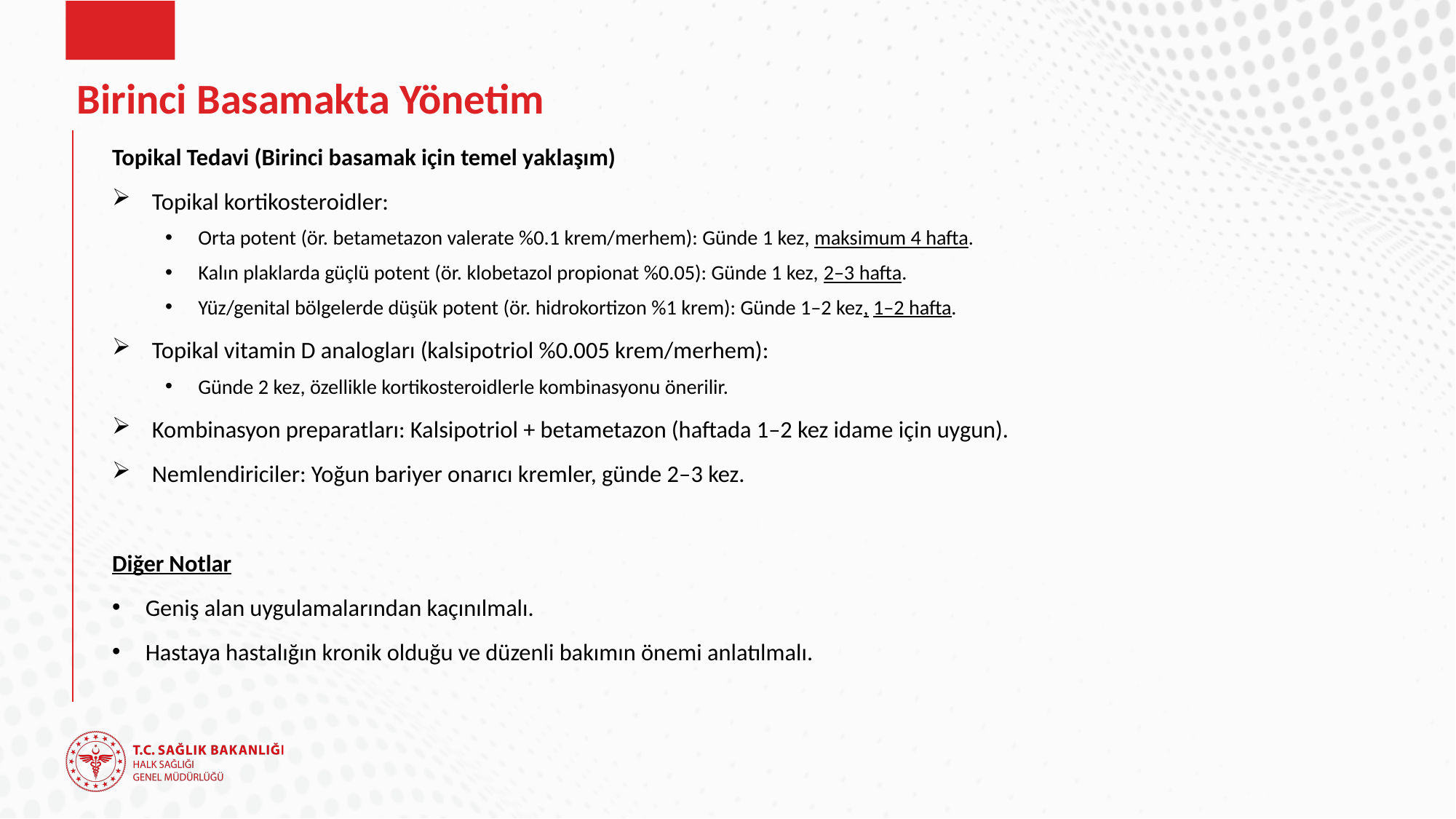

# Birinci Basamakta Yönetim
Topikal Tedavi (Birinci basamak için temel yaklaşım)
Topikal kortikosteroidler:
Orta potent (ör. betametazon valerate %0.1 krem/merhem): Günde 1 kez, maksimum 4 hafta.
Kalın plaklarda güçlü potent (ör. klobetazol propionat %0.05): Günde 1 kez, 2–3 hafta.
Yüz/genital bölgelerde düşük potent (ör. hidrokortizon %1 krem): Günde 1–2 kez, 1–2 hafta.
Topikal vitamin D analogları (kalsipotriol %0.005 krem/merhem):
Günde 2 kez, özellikle kortikosteroidlerle kombinasyonu önerilir.
Kombinasyon preparatları: Kalsipotriol + betametazon (haftada 1–2 kez idame için uygun).
Nemlendiriciler: Yoğun bariyer onarıcı kremler, günde 2–3 kez.

Diğer Notlar
Geniş alan uygulamalarından kaçınılmalı.
Hastaya hastalığın kronik olduğu ve düzenli bakımın önemi anlatılmalı.

4